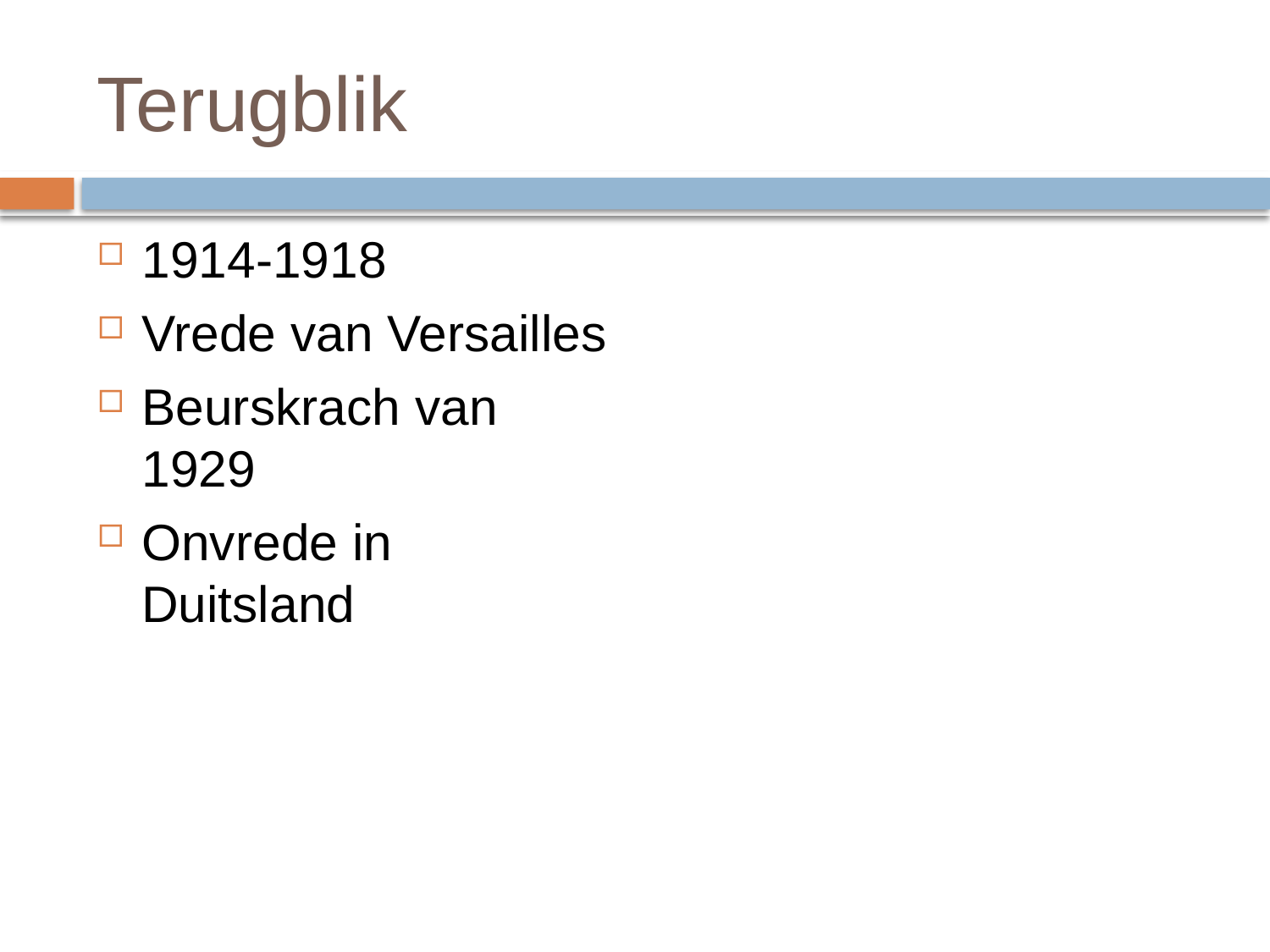

# Terugblik
1914-1918
Vrede van Versailles
Beurskrach van 1929
Onvrede in Duitsland